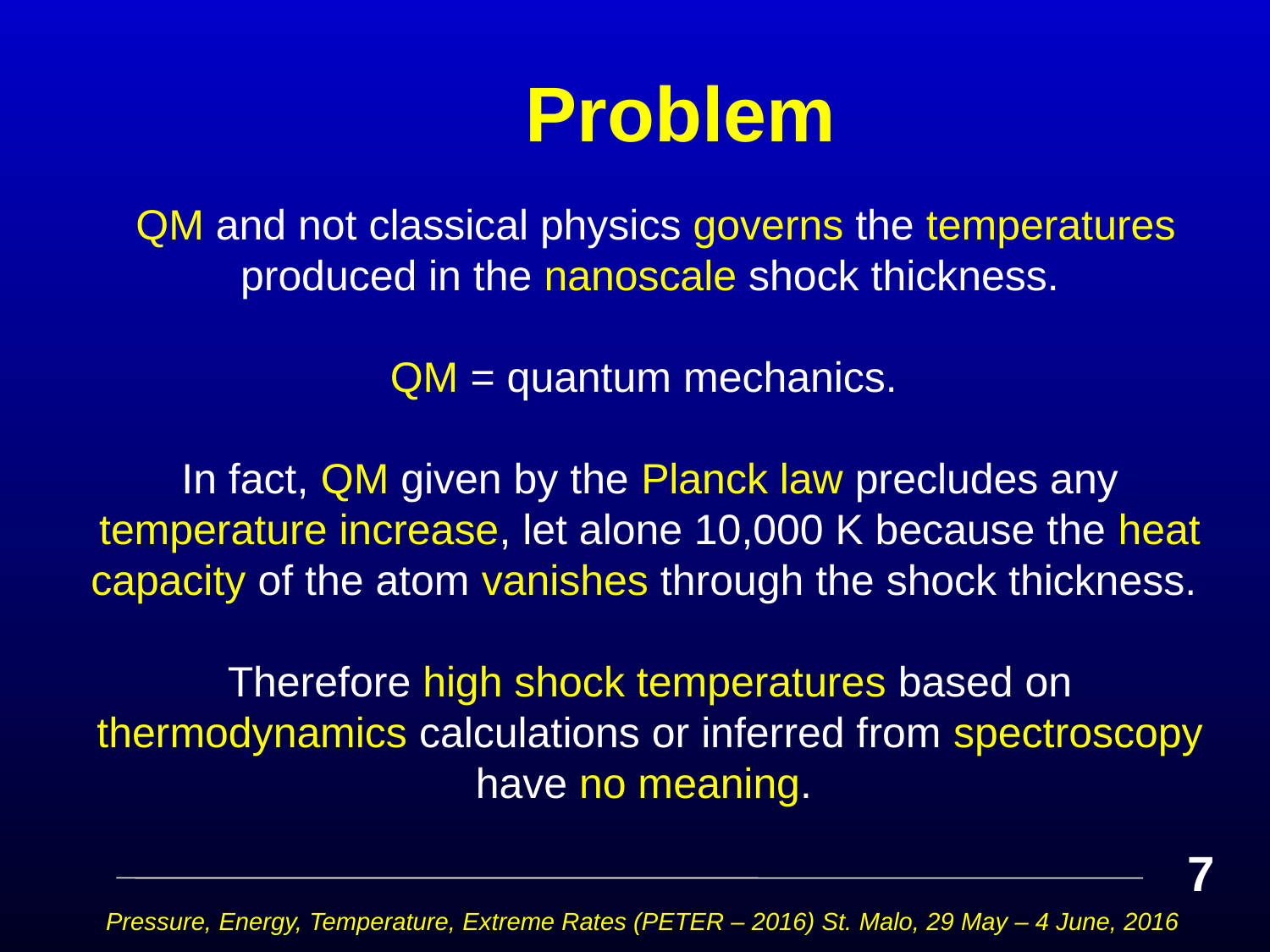

# Problem

 QM and not classical physics governs the temperatures produced in the nanoscale shock thickness.

QM = quantum mechanics.

In fact, QM given by the Planck law precludes any temperature increase, let alone 10,000 K because the heat capacity of the atom vanishes through the shock thickness.

Therefore high shock temperatures based on thermodynamics calculations or inferred from spectroscopy have no meaning.

7
Pressure, Energy, Temperature, Extreme Rates (PETER – 2016) St. Malo, 29 May – 4 June, 2016